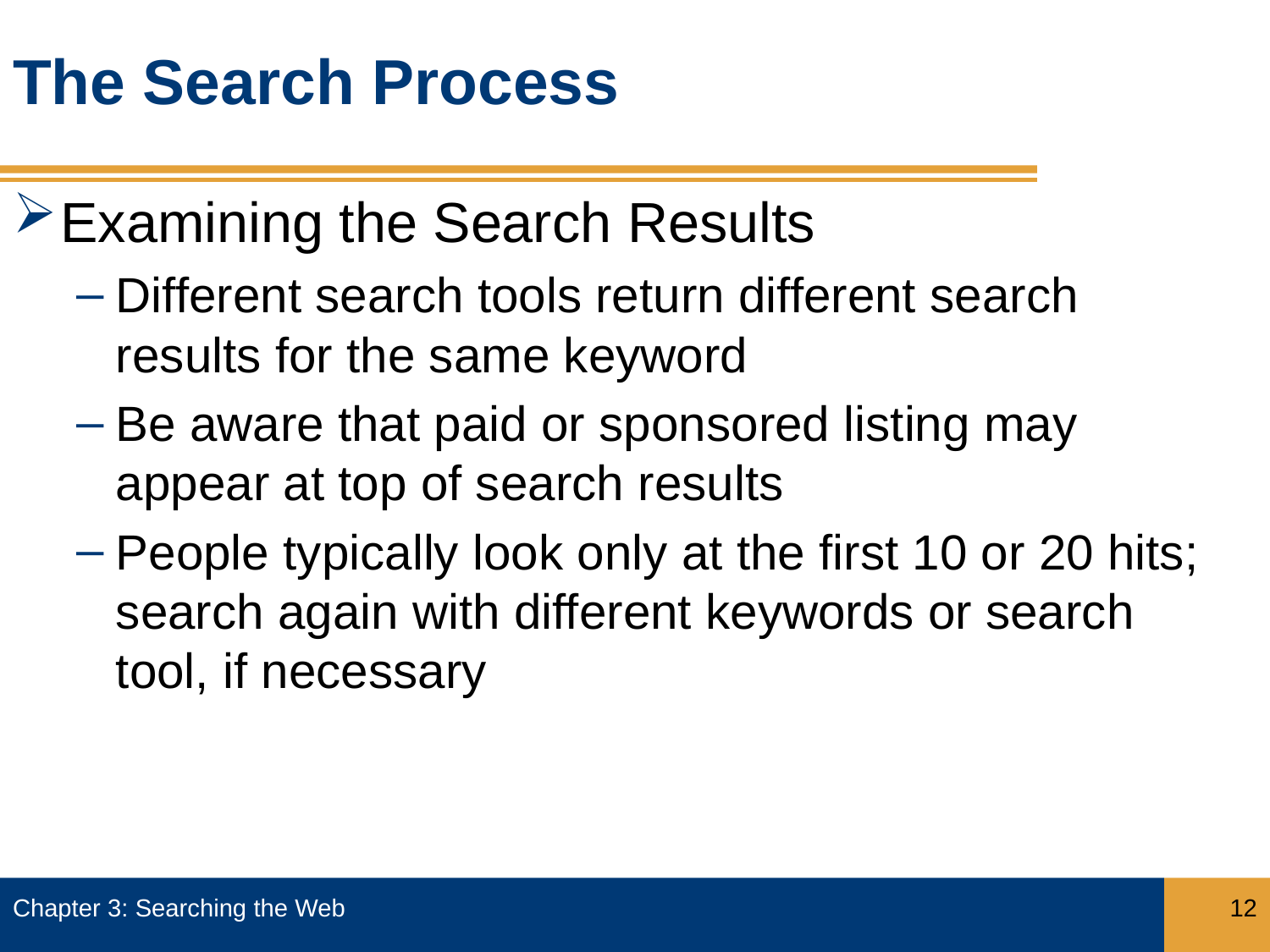

# The Search Process
Examining the Search Results
Different search tools return different search results for the same keyword
Be aware that paid or sponsored listing may appear at top of search results
People typically look only at the first 10 or 20 hits; search again with different keywords or search tool, if necessary
Chapter 3: Searching the Web
12